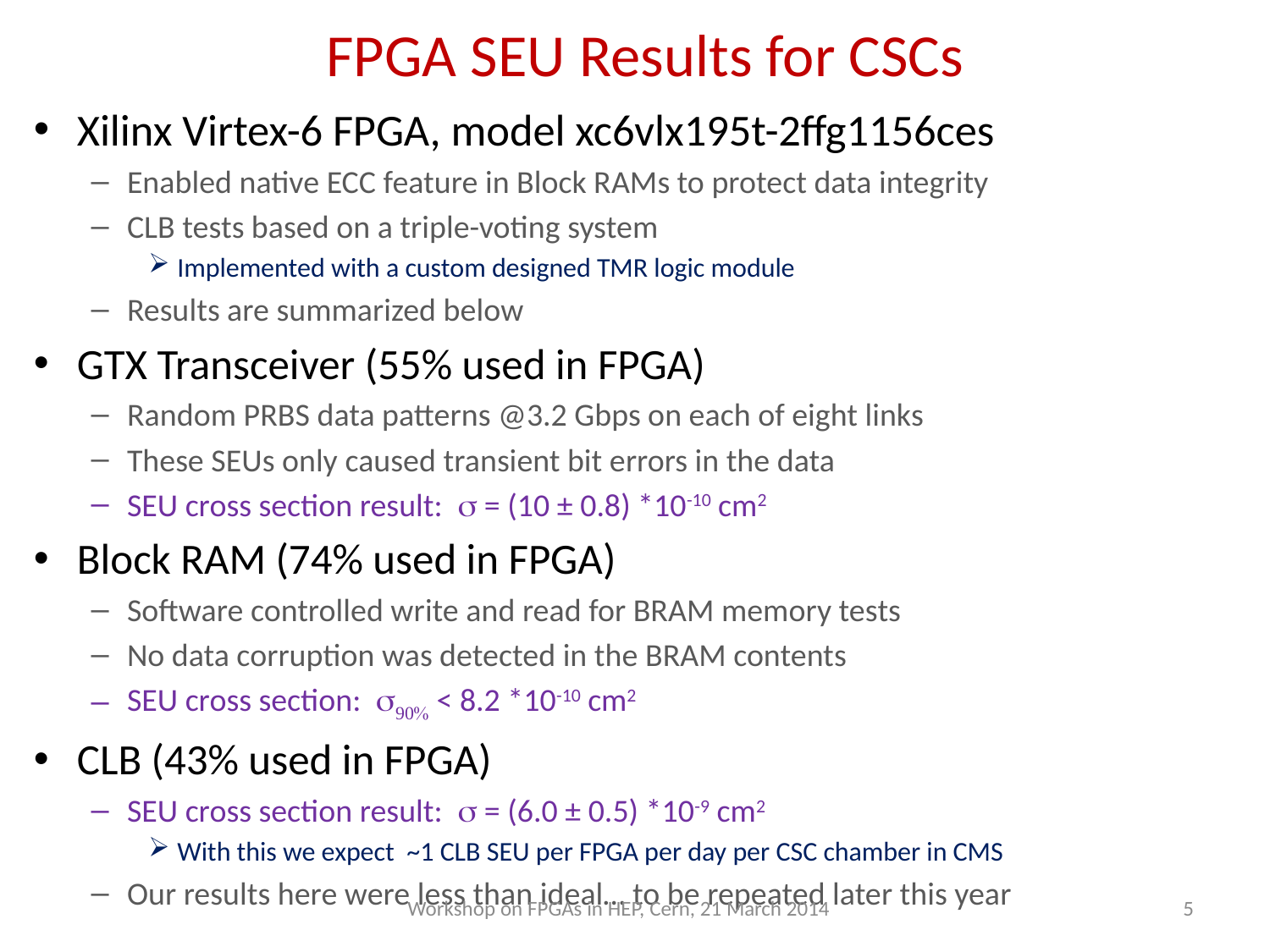

# FPGA SEU Results for CSCs
Xilinx Virtex-6 FPGA, model xc6vlx195t-2ffg1156ces
Enabled native ECC feature in Block RAMs to protect data integrity
CLB tests based on a triple-voting system
Implemented with a custom designed TMR logic module
Results are summarized below
GTX Transceiver (55% used in FPGA)
Random PRBS data patterns @3.2 Gbps on each of eight links
These SEUs only caused transient bit errors in the data
SEU cross section result:  σ = (10 ± 0.8) *10-10 cm2
Block RAM (74% used in FPGA)
Software controlled write and read for BRAM memory tests
No data corruption was detected in the BRAM contents
SEU cross section:  σ90% < 8.2 *10-10 cm2
CLB (43% used in FPGA)
SEU cross section result:  σ = (6.0 ± 0.5) *10-9 cm2
With this we expect  ~1 CLB SEU per FPGA per day per CSC chamber in CMS
Our results here were less than ideal… to be repeated later this year
Workshop on FPGAs in HEP, Cern, 21 March 2014
5